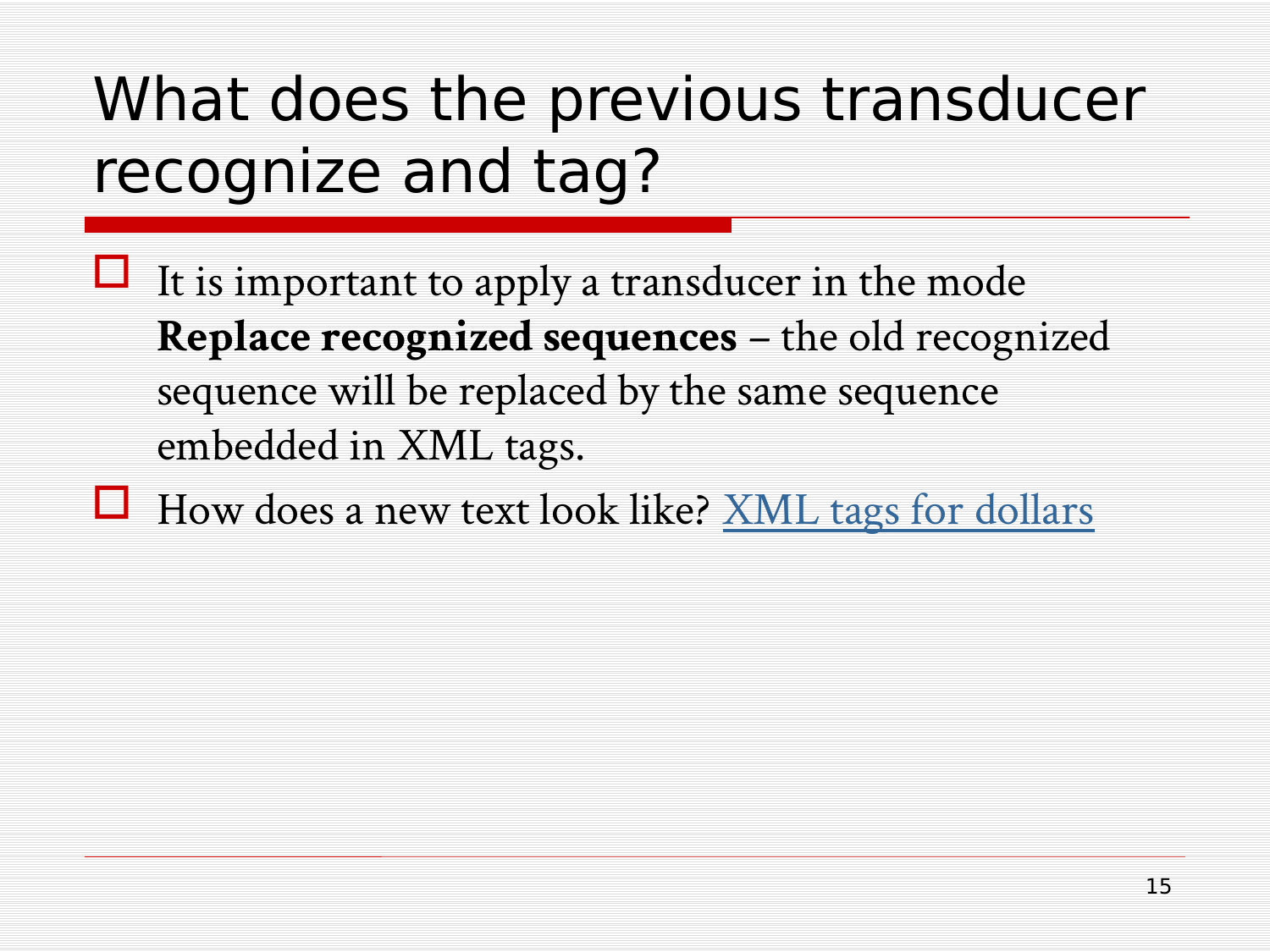

# What does the previous transducer recognize and tag?
It is important to apply a transducer in the mode Replace recognized sequences – the old recognized sequence will be replaced by the same sequence embedded in XML tags.
How does a new text look like? XML tags for dollars
15